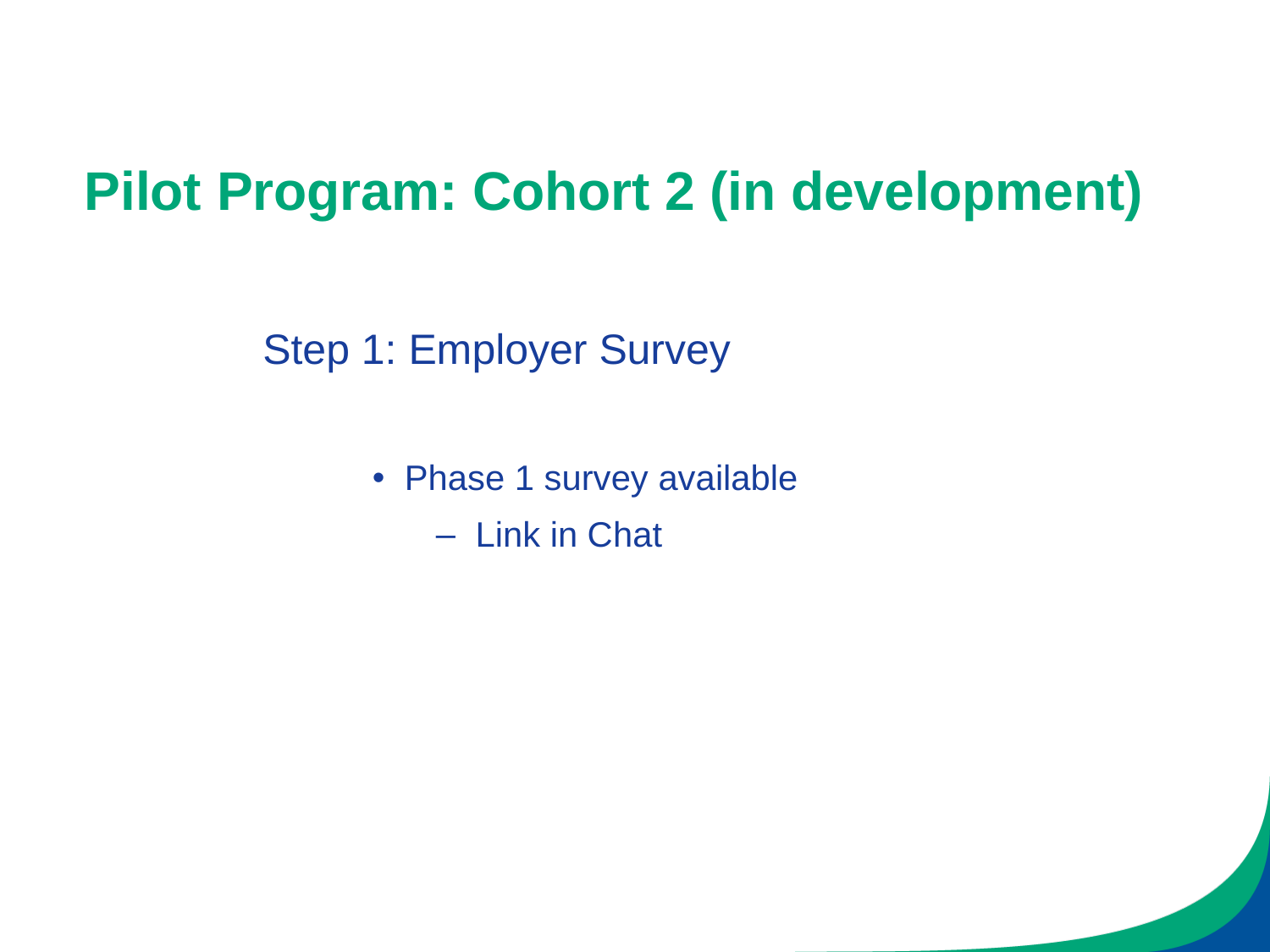

Pilot Program: Cohort 2 (in development)
# Step 1: Employer Survey
Phase 1 survey available
Link in Chat